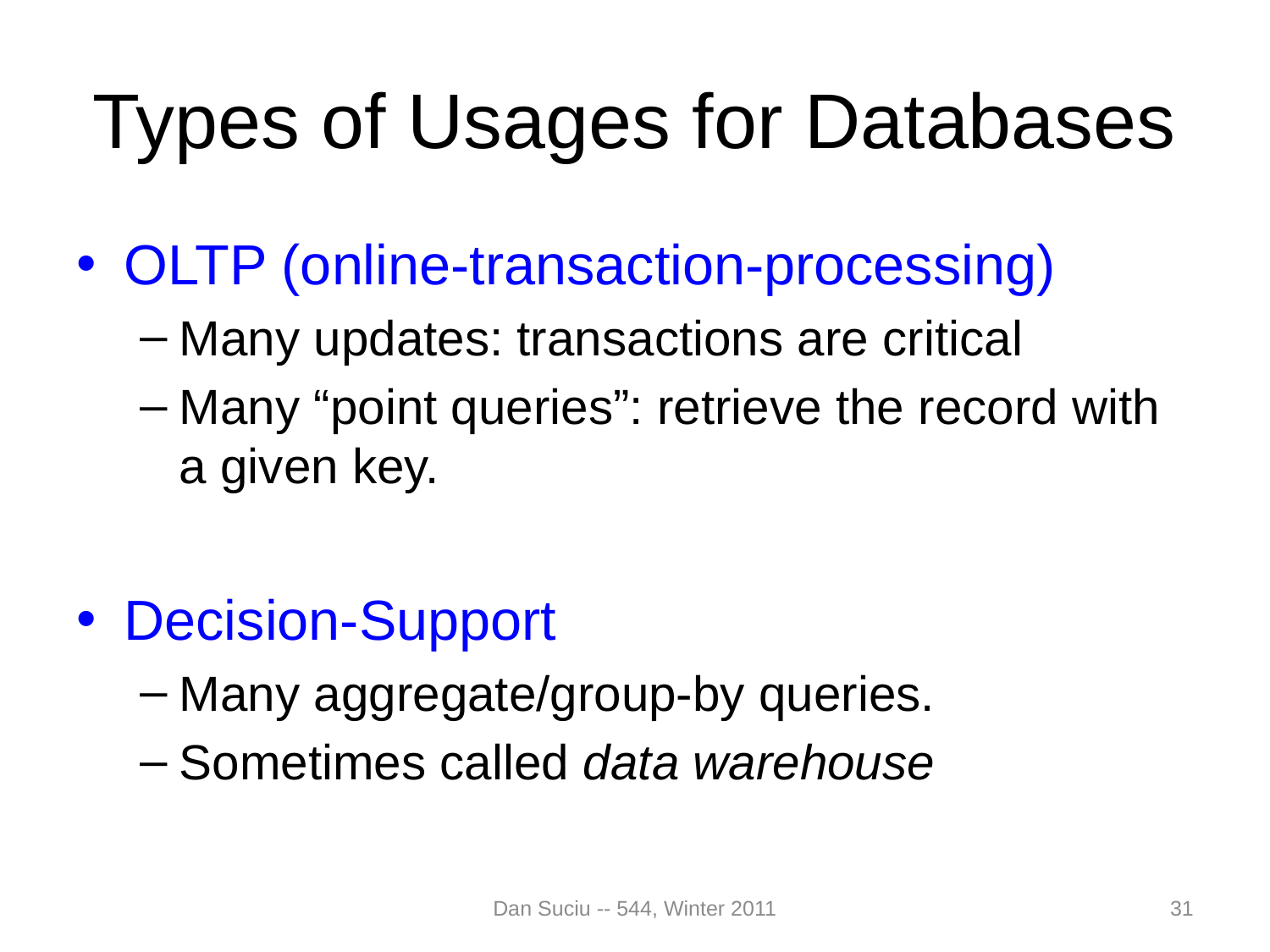

# Types of Usages for Databases
OLTP (online-transaction-processing)
Many updates: transactions are critical
Many “point queries”: retrieve the record with a given key.

Decision-Support
Many aggregate/group-by queries.
Sometimes called data warehouse
Dan Suciu -- 544, Winter 2011
31